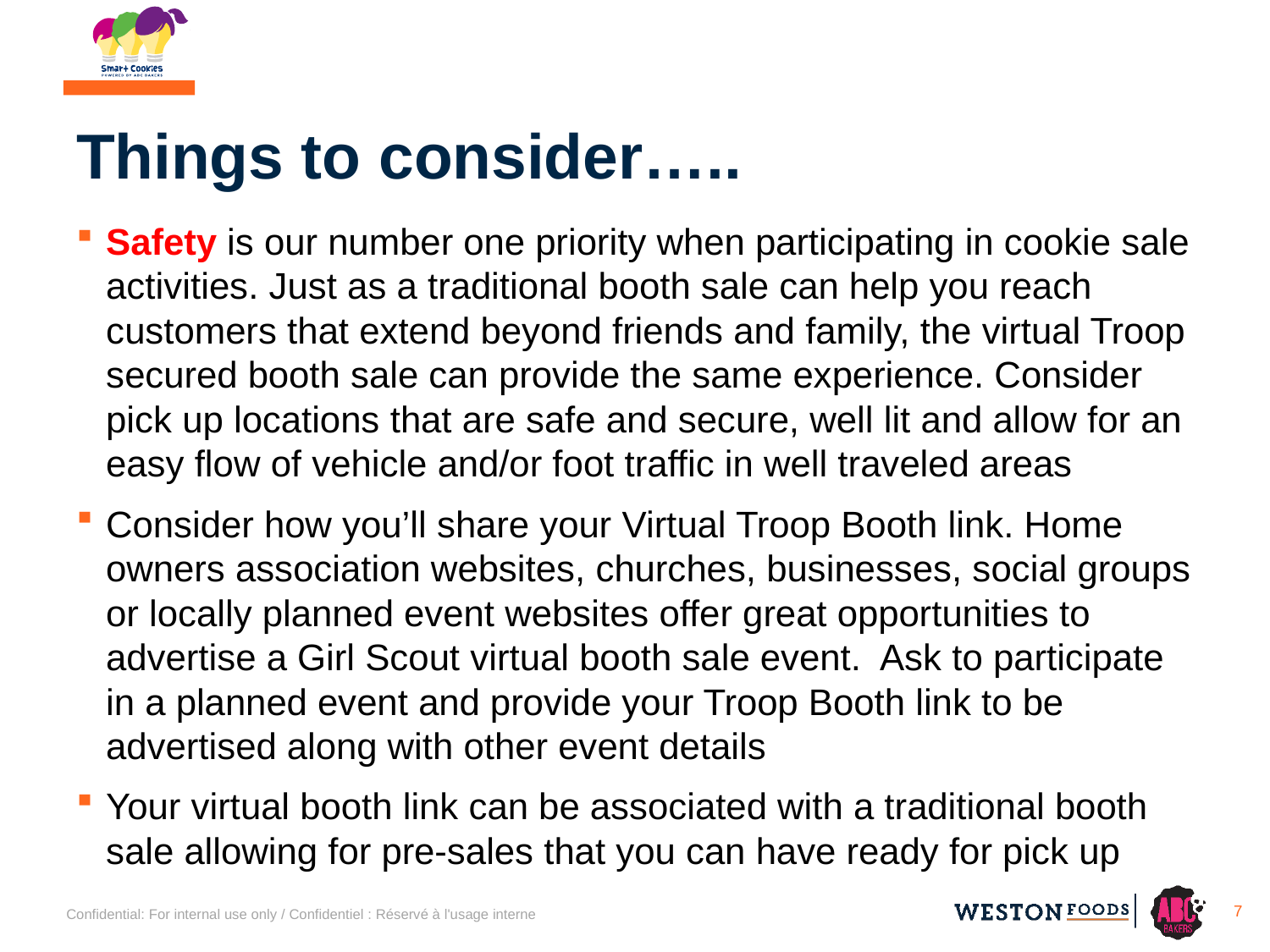

# Things to consider…..
Safety is our number one priority when participating in cookie sale activities. Just as a traditional booth sale can help you reach customers that extend beyond friends and family, the virtual Troop secured booth sale can provide the same experience. Consider pick up locations that are safe and secure, well lit and allow for an easy flow of vehicle and/or foot traffic in well traveled areas
Consider how you’ll share your Virtual Troop Booth link. Home owners association websites, churches, businesses, social groups or locally planned event websites offer great opportunities to advertise a Girl Scout virtual booth sale event.  Ask to participate in a planned event and provide your Troop Booth link to be advertised along with other event details
Your virtual booth link can be associated with a traditional booth sale allowing for pre-sales that you can have ready for pick up